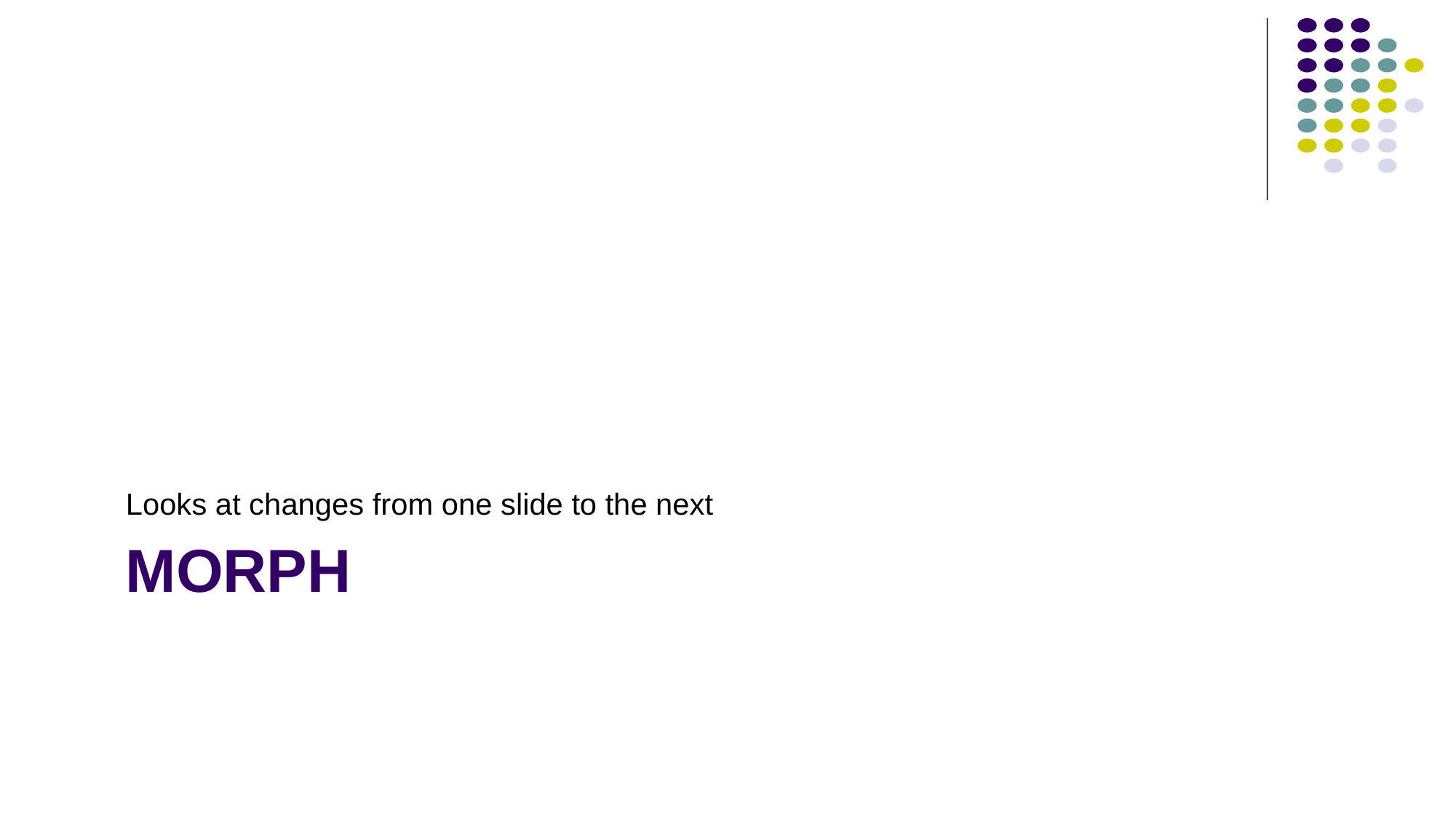

Looks at changes from one slide to the next
# morph